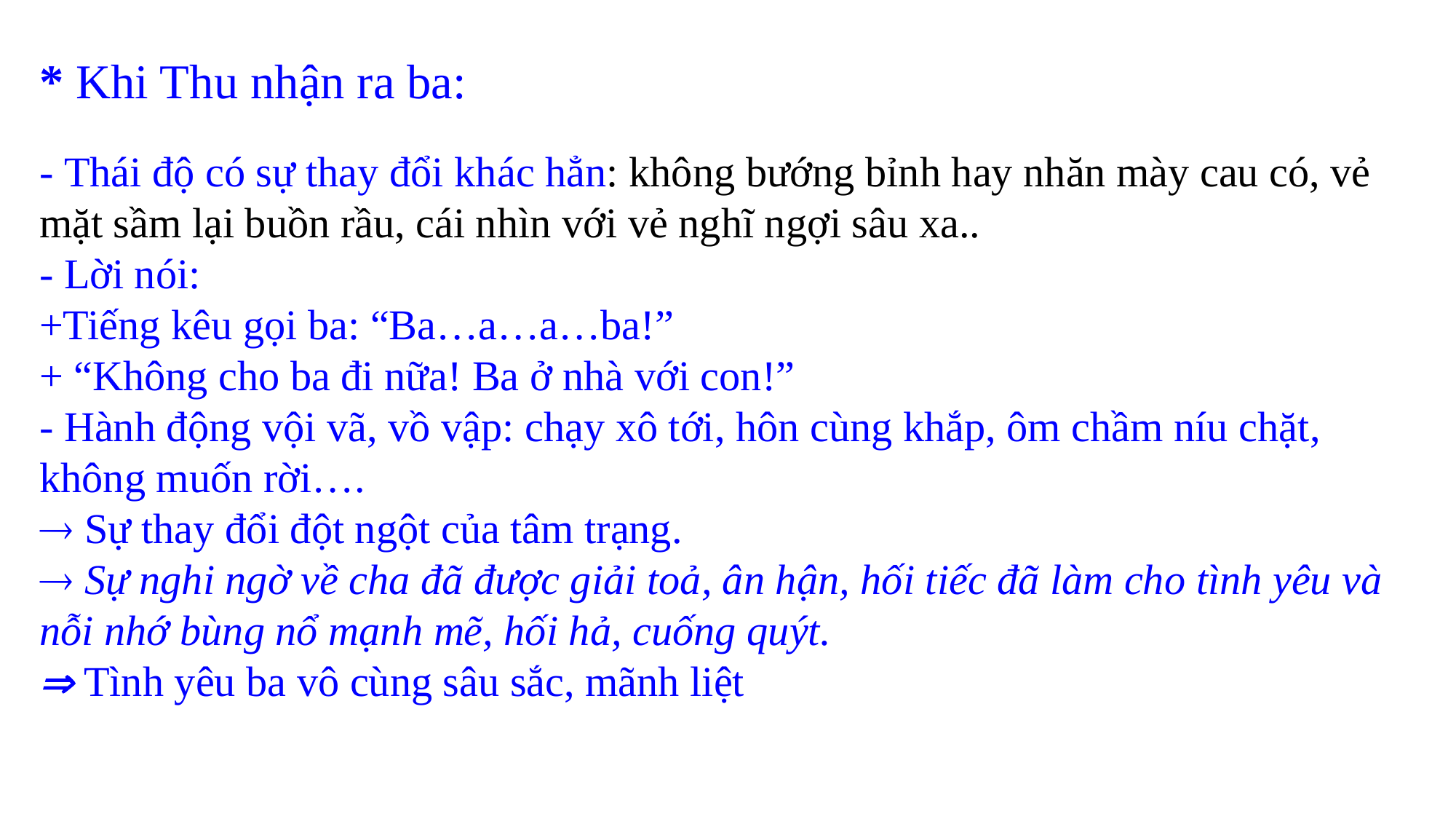

* Khi Thu nhận ra ba:

- Thái độ có sự thay đổi khác hẳn: không bướng bỉnh hay nhăn mày cau có, vẻ mặt sầm lại buồn rầu, cái nhìn với vẻ nghĩ ngợi sâu xa..
- Lời nói:
+Tiếng kêu gọi ba: “Ba…a…a…ba!”
+ “Không cho ba đi nữa! Ba ở nhà với con!”
- Hành động vội vã, vồ vập: chạy xô tới, hôn cùng khắp, ôm chầm níu chặt, không muốn rời….
→ Sự thay đổi đột ngột của tâm trạng.
→ Sự nghi ngờ về cha đã được giải toả, ân hận, hối tiếc đã làm cho tình yêu và nỗi nhớ bùng nổ mạnh mẽ, hối hả, cuống quýt.
⇒ Tình yêu ba vô cùng sâu sắc, mãnh liệt